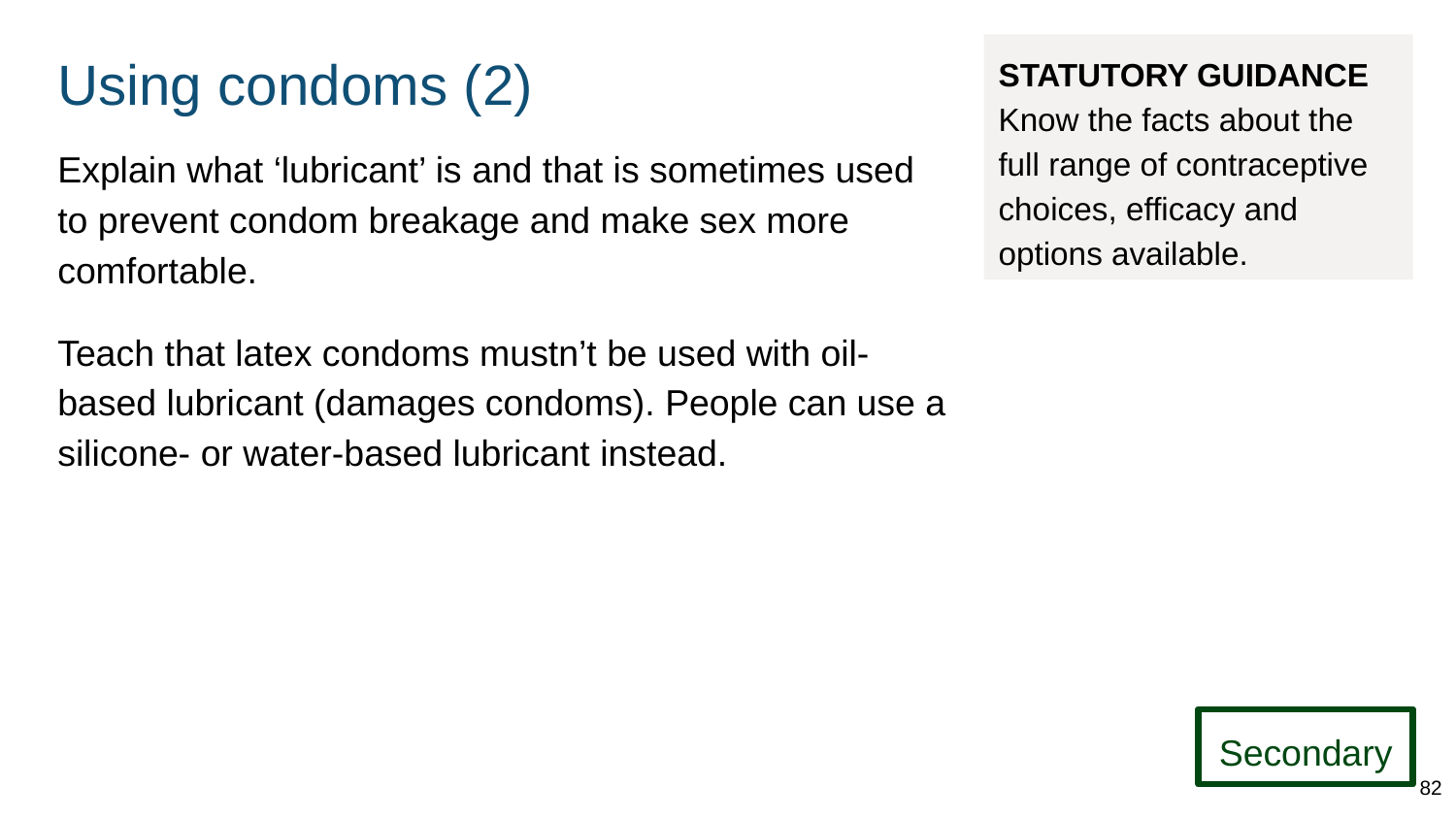

# Using condoms (2)

STATUTORY GUIDANCE
Know the facts about the full range of contraceptive choices, efficacy and options available.
Explain what ‘lubricant’ is and that is sometimes used to prevent condom breakage and make sex more comfortable.
Teach that latex condoms mustn’t be used with oil-based lubricant (damages condoms). People can use a silicone- or water-based lubricant instead.

Secondary
82